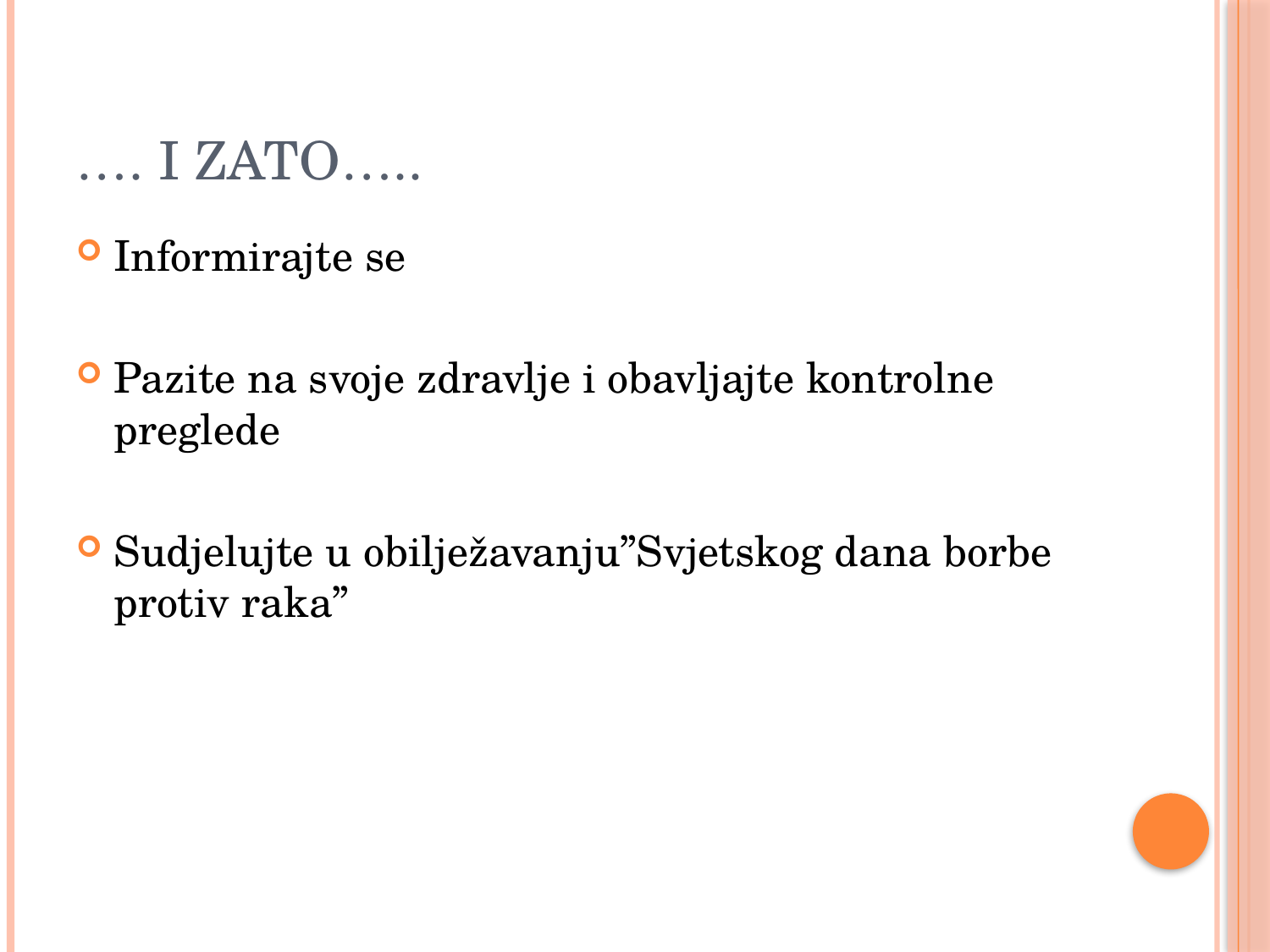

# …. I ZATO…..
Informirajte se

Pazite na svoje zdravlje i obavljajte kontrolne preglede

Sudjelujte u obilježavanju”Svjetskog dana borbe protiv raka”